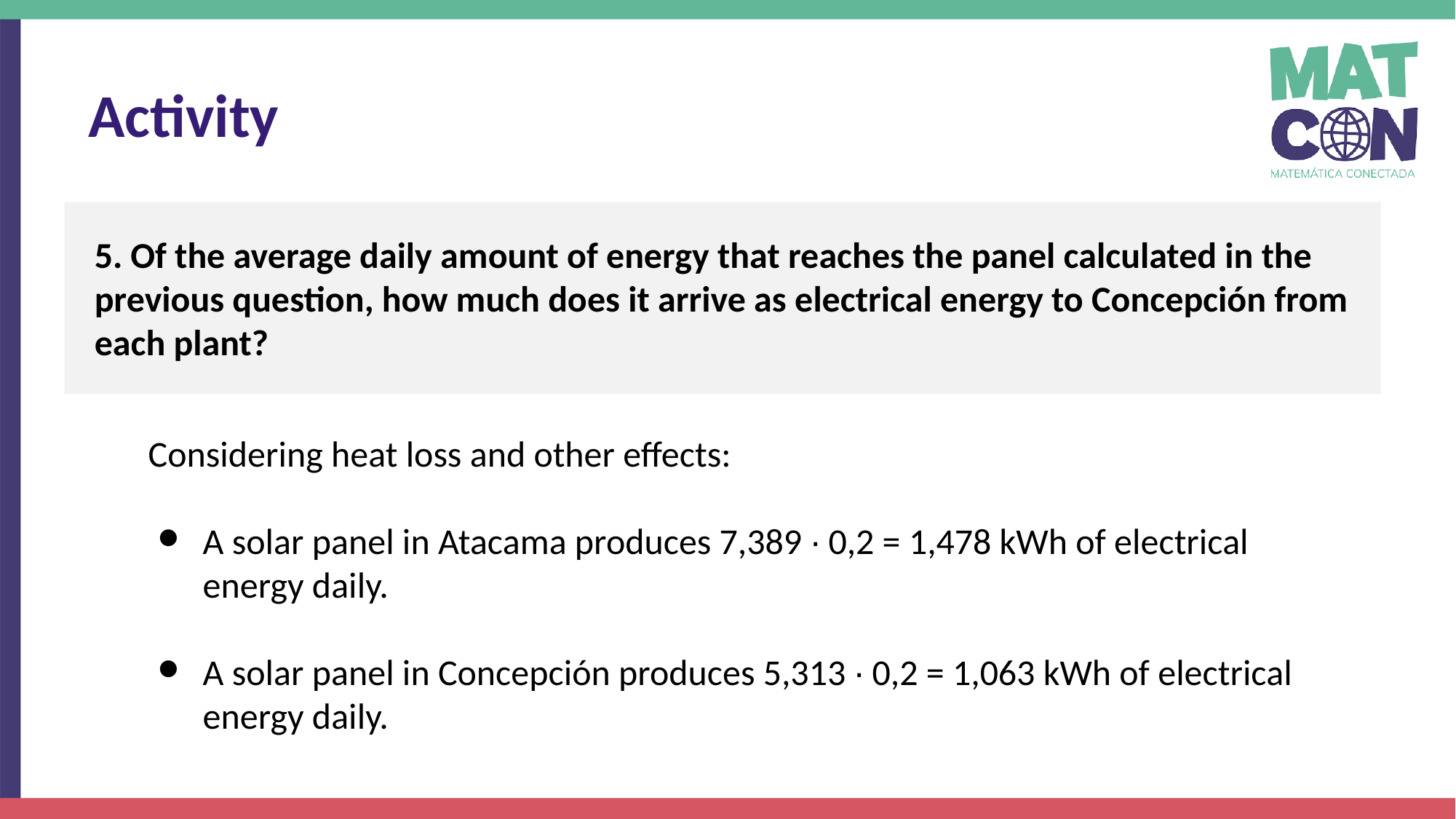

Activity

5. Of the average daily amount of energy that reaches the panel calculated in the previous question, how much does it arrive as electrical energy to Concepción from each plant?
Considering heat loss and other effects:

A solar panel in Atacama produces 7,389 ∙ 0,2 = 1,478 kWh of electrical energy daily.

A solar panel in Concepción produces 5,313 ∙ 0,2 = 1,063 kWh of electrical energy daily.